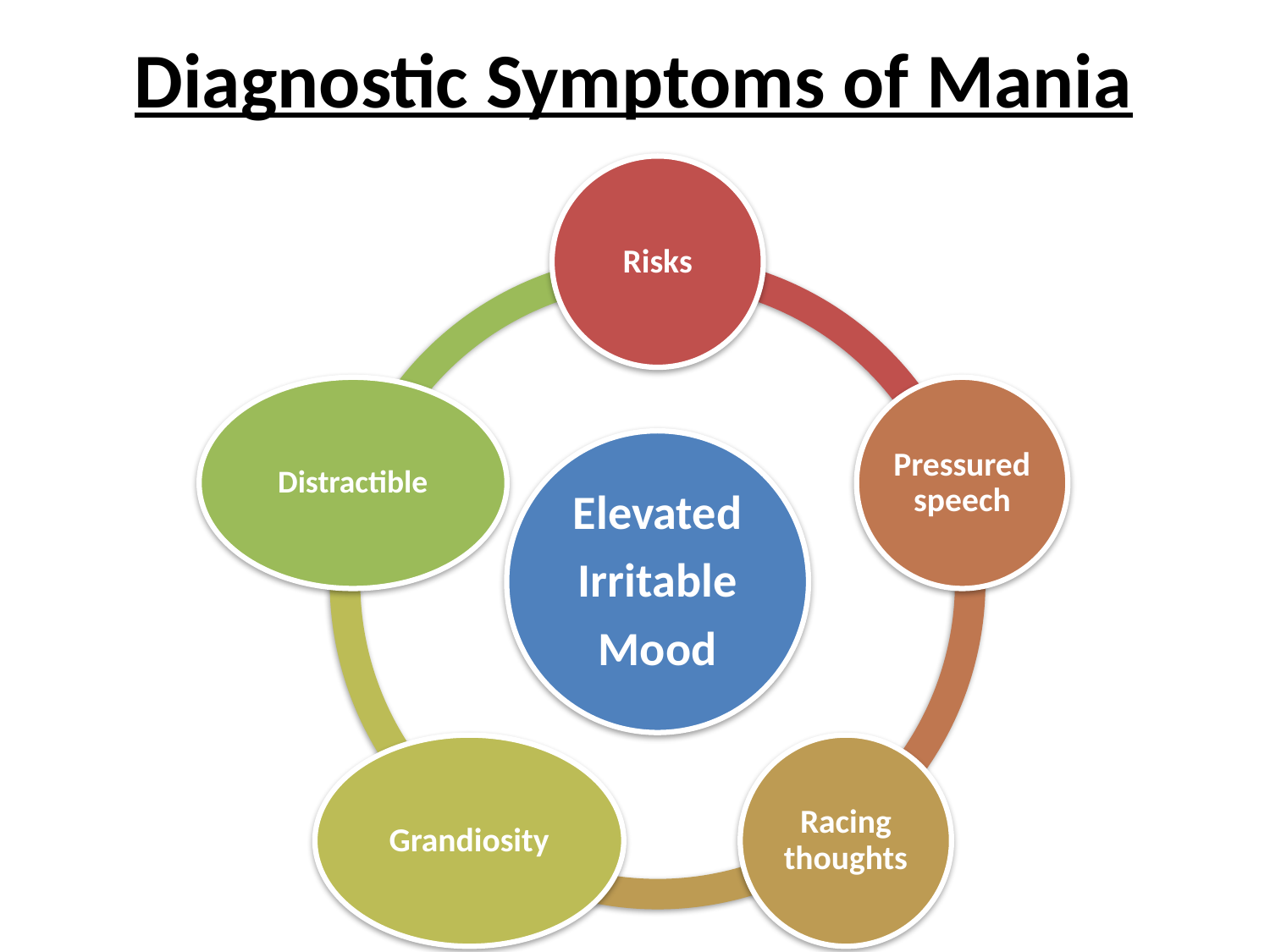

# Diagnostic Symptoms of Mania
Elevated
Irritable
Mood
Risks
Pressured speech
Racing thoughts
Grandiosity
Distractible